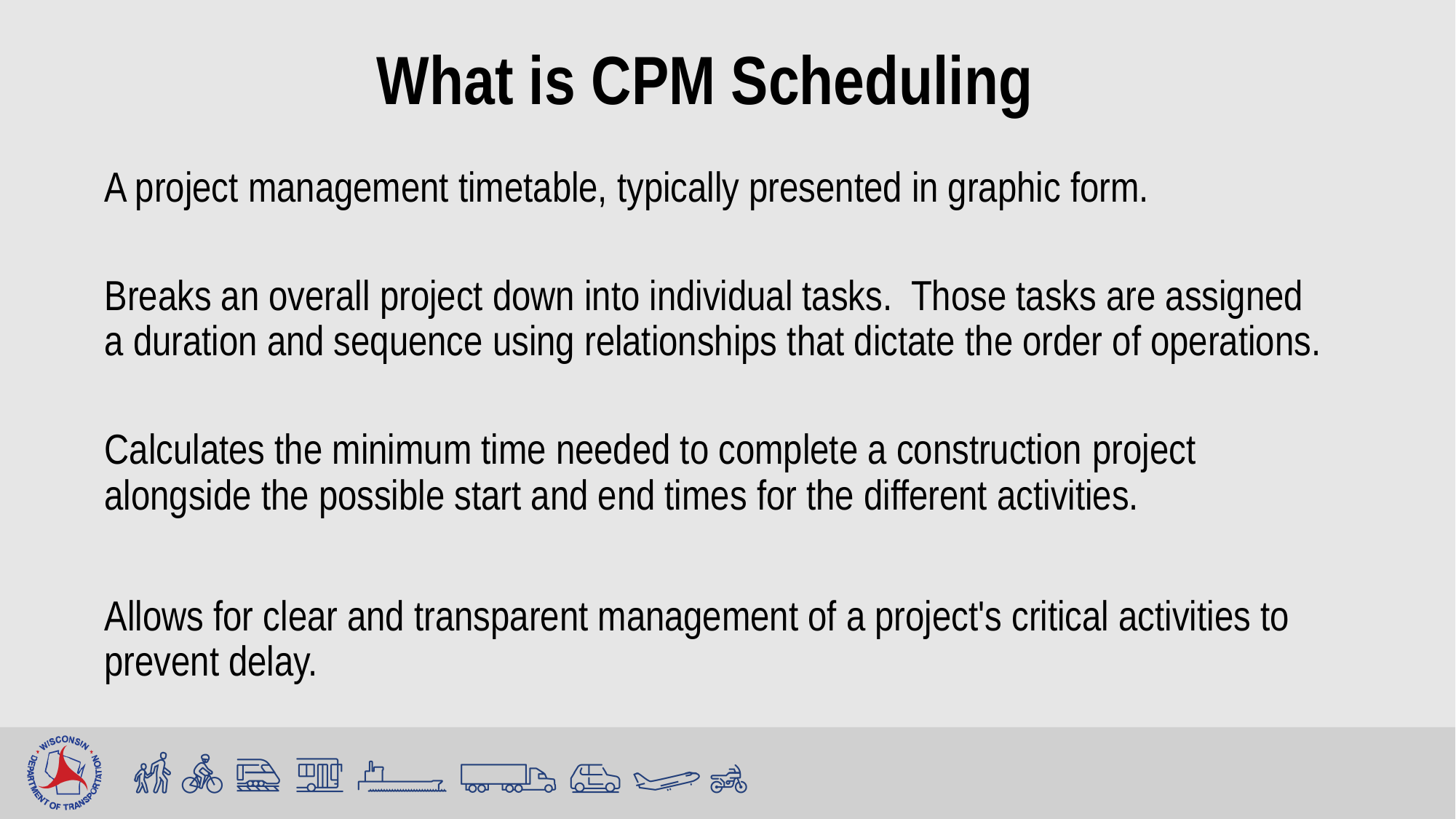

# What is CPM Scheduling
A project management timetable, typically presented in graphic form.

Breaks an overall project down into individual tasks.  Those tasks are assigned a duration and sequence using relationships that dictate the order of operations.

Calculates the minimum time needed to complete a construction project alongside the possible start and end times for the different activities.

Allows for clear and transparent management of a project's critical activities to prevent delay.